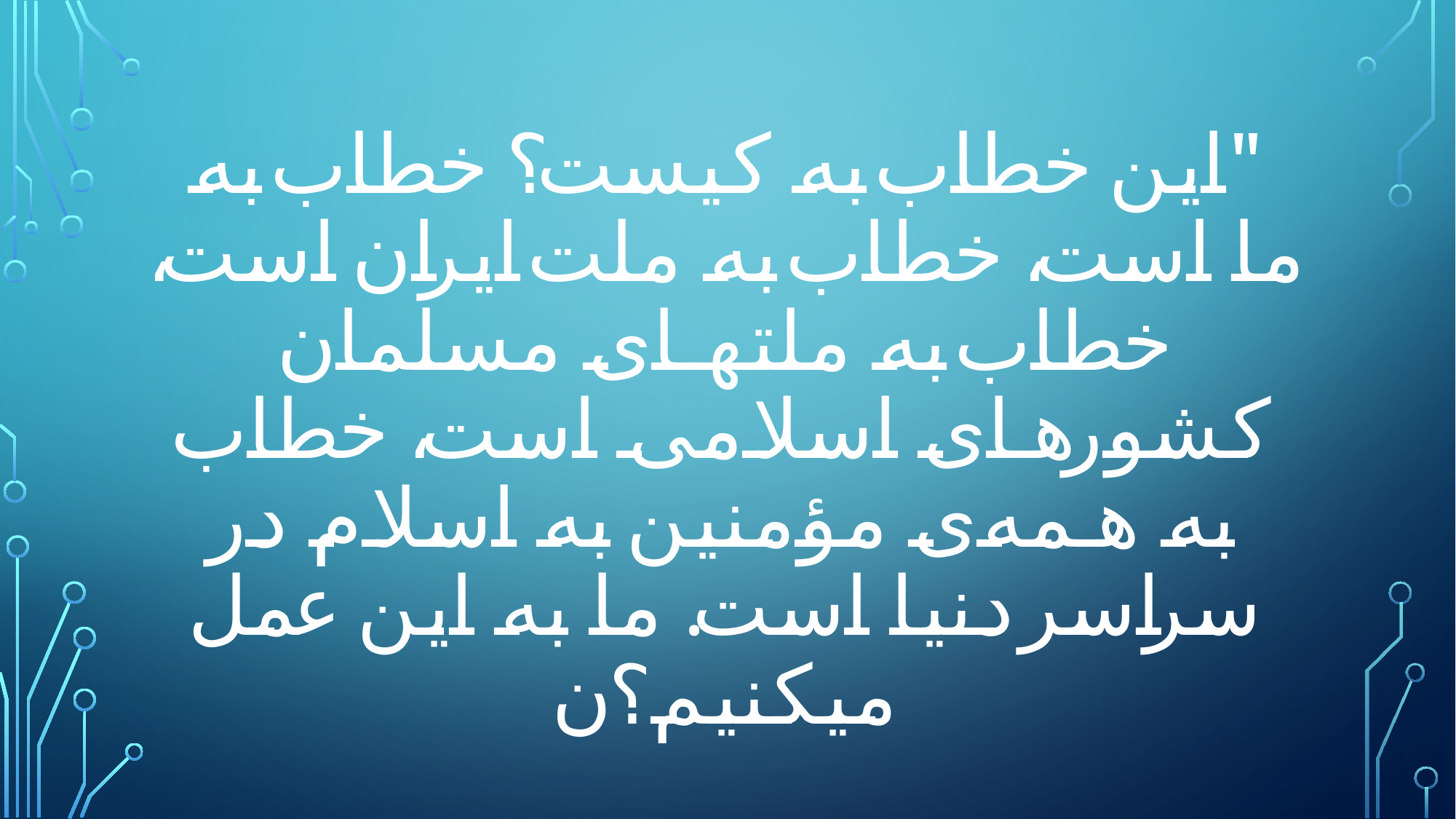

# "اين خطاب به كيست؟ خطاب به ما است، خطاب به ملت ايران است، خطاب به ملتهاى مسلمان كشورهاى اسلامى است، خطاب به همه‌ى مؤمنين به اسلام در سراسر دنيا است. ما به اين عمل ميكنيم؟ن